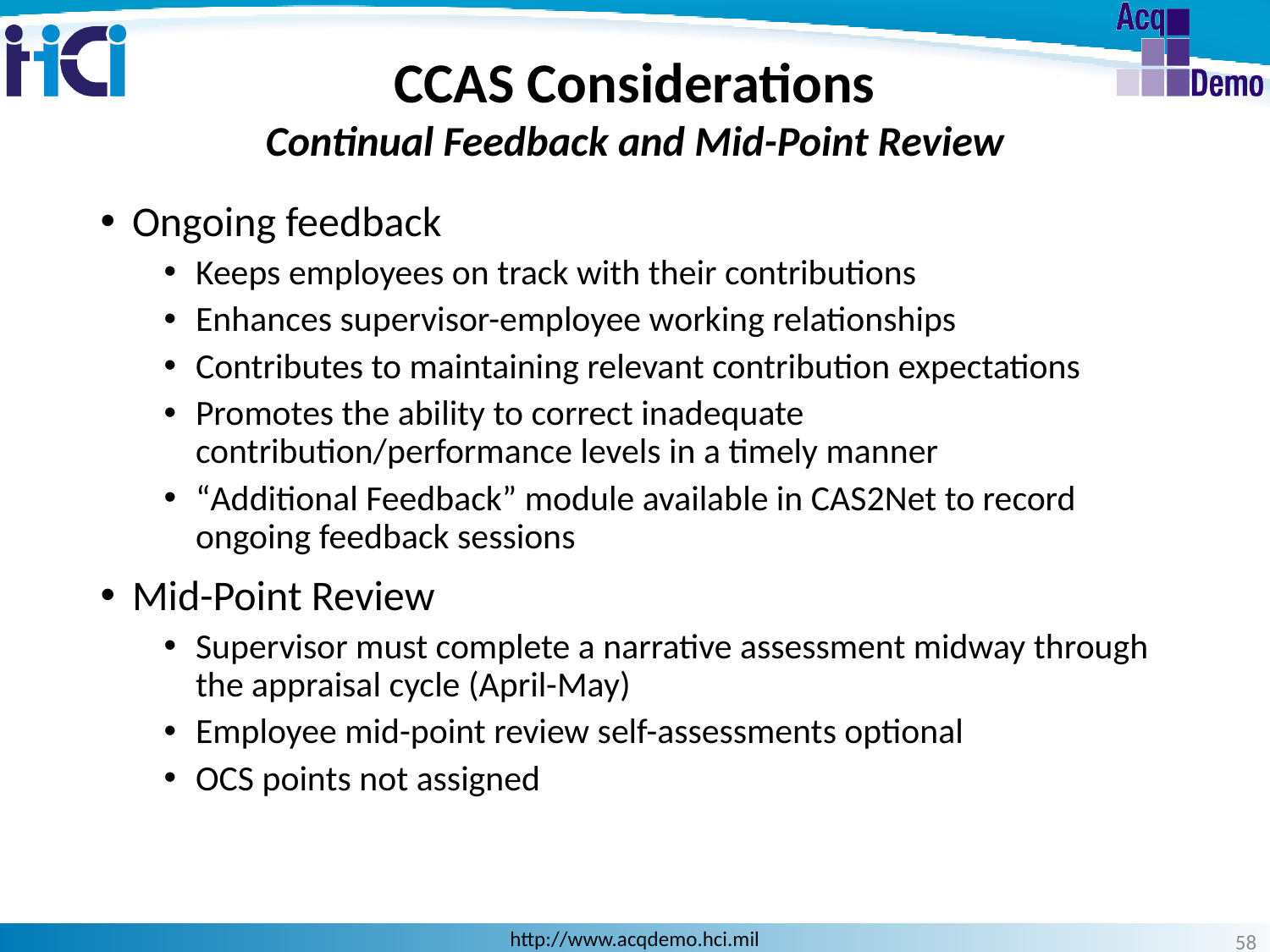

CCAS Considerations
Continual Feedback and Mid-Point Review
Ongoing feedback
Keeps employees on track with their contributions
Enhances supervisor-employee working relationships
Contributes to maintaining relevant contribution expectations
Promotes the ability to correct inadequate contribution/performance levels in a timely manner
“Additional Feedback” module available in CAS2Net to record ongoing feedback sessions
Mid-Point Review
Supervisor must complete a narrative assessment midway through the appraisal cycle (April-May)
Employee mid-point review self-assessments optional
OCS points not assigned

58